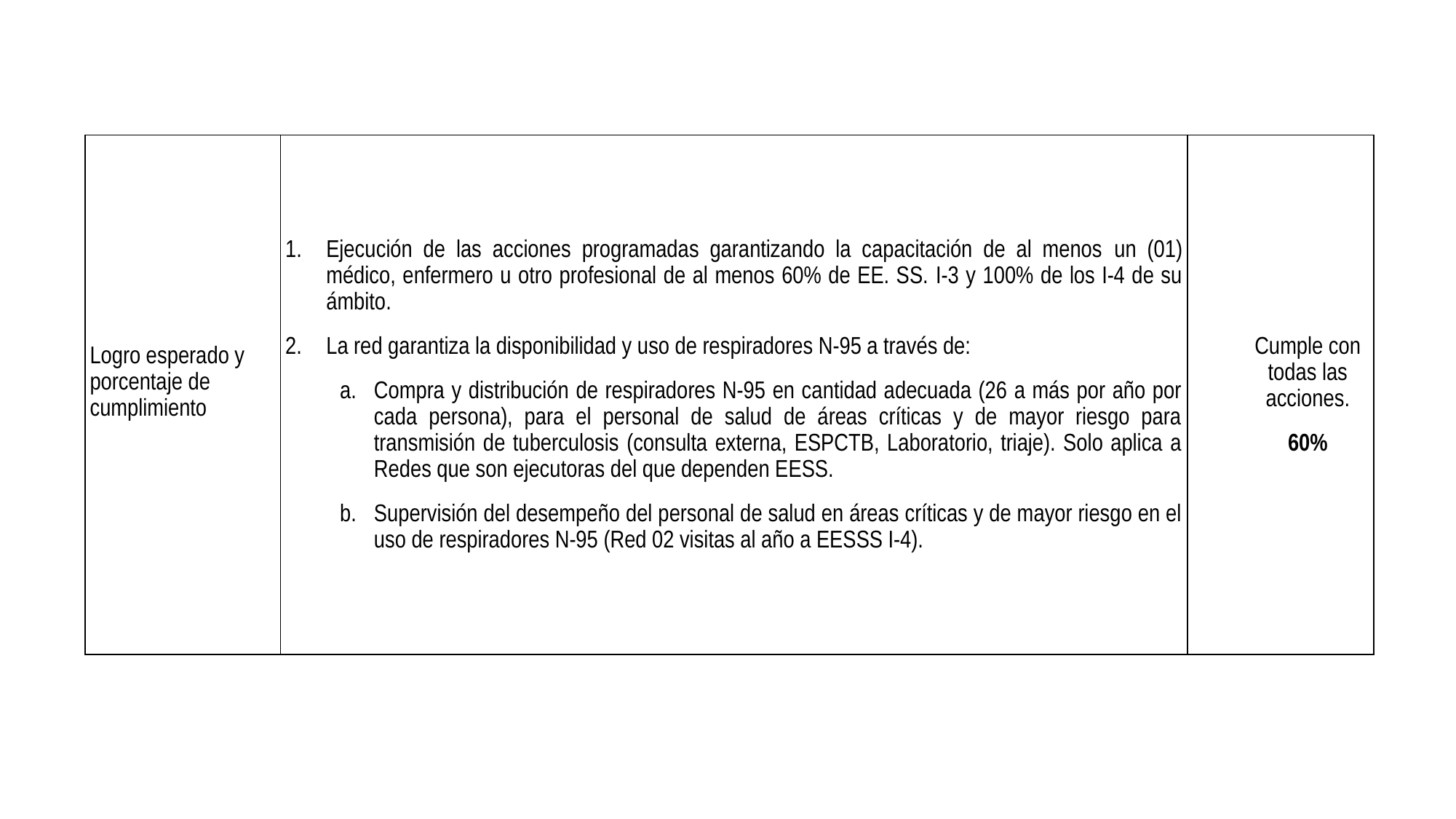

| Logro esperado y porcentaje de cumplimiento | Ejecución de las acciones programadas garantizando la capacitación de al menos un (01) médico, enfermero u otro profesional de al menos 60% de EE. SS. I-3 y 100% de los I-4 de su ámbito. La red garantiza la disponibilidad y uso de respiradores N-95 a través de: Compra y distribución de respiradores N-95 en cantidad adecuada (26 a más por año por cada persona), para el personal de salud de áreas críticas y de mayor riesgo para transmisión de tuberculosis (consulta externa, ESPCTB, Laboratorio, triaje). Solo aplica a Redes que son ejecutoras del que dependen EESS. Supervisión del desempeño del personal de salud en áreas críticas y de mayor riesgo en el uso de respiradores N-95 (Red 02 visitas al año a EESSS I-4). | Cumple con todas las acciones. 60% |
| --- | --- | --- |